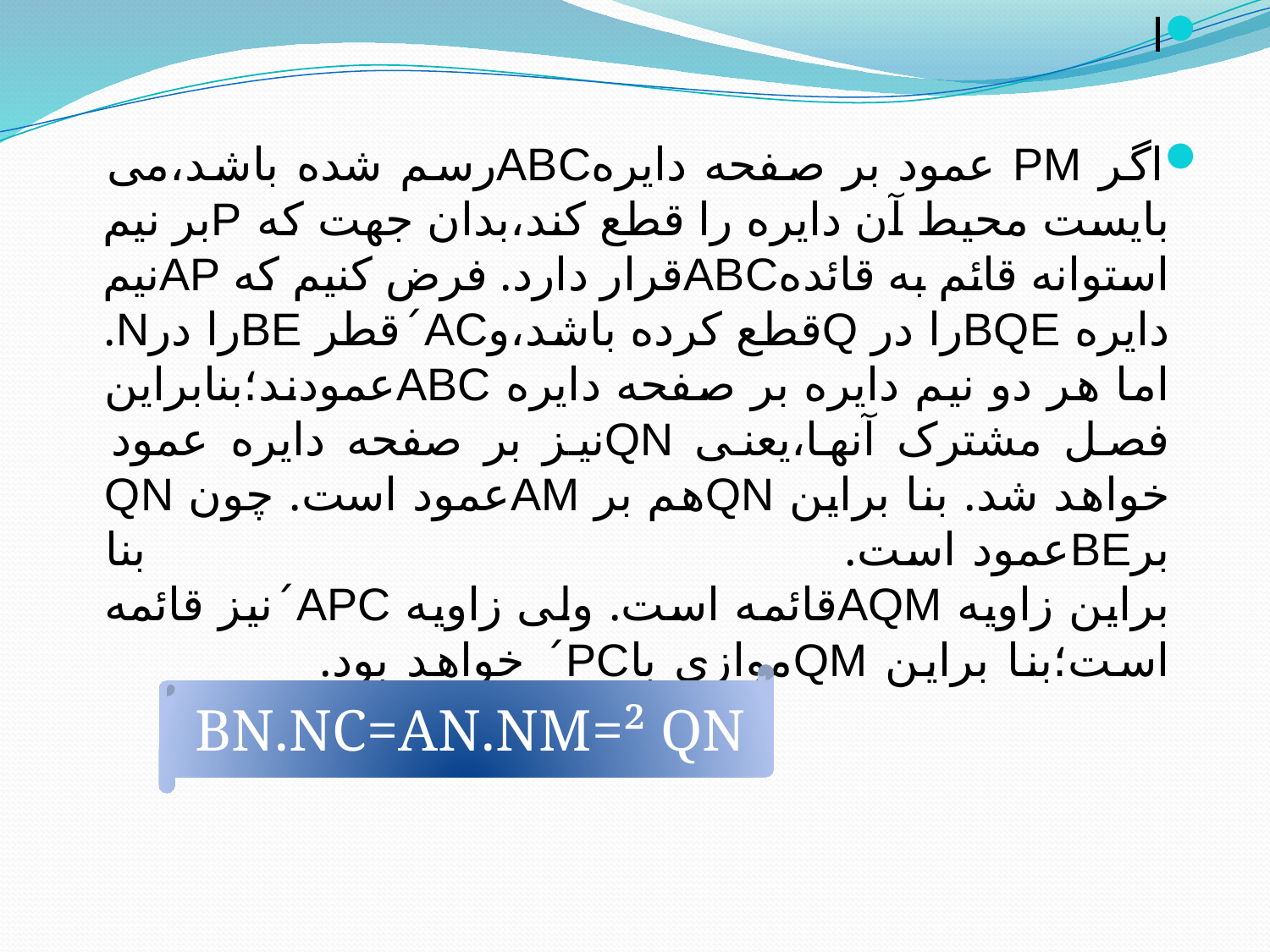

ا

اگر PM عمود بر صفحه دایرهABCرسم شده باشد،می بایست محیط آن دایره را قطع کند،بدان جهت که Pبر نیم استوانه قائم به قائدهABCقرار دارد. فرض کنیم که APنیم دایره BQEرا در Qقطع کرده باشد،وAC´قطر BEرا درN. اما هر دو نیم دایره بر صفحه دایره ABCعمودند؛بنابراین فصل مشترک آنها،یعنی QNنیز بر صفحه دایره عمود خواهد شد. بنا براین QNهم بر AMعمود است. چون QN برBEعمود است.			       		               بنا براین زاویه AQMقائمه است. ولی زاویه APC´نیز قائمه است؛بنا براین QMموازی باPC´ خواهد بود.

BN.NC=AN.NM=² QN